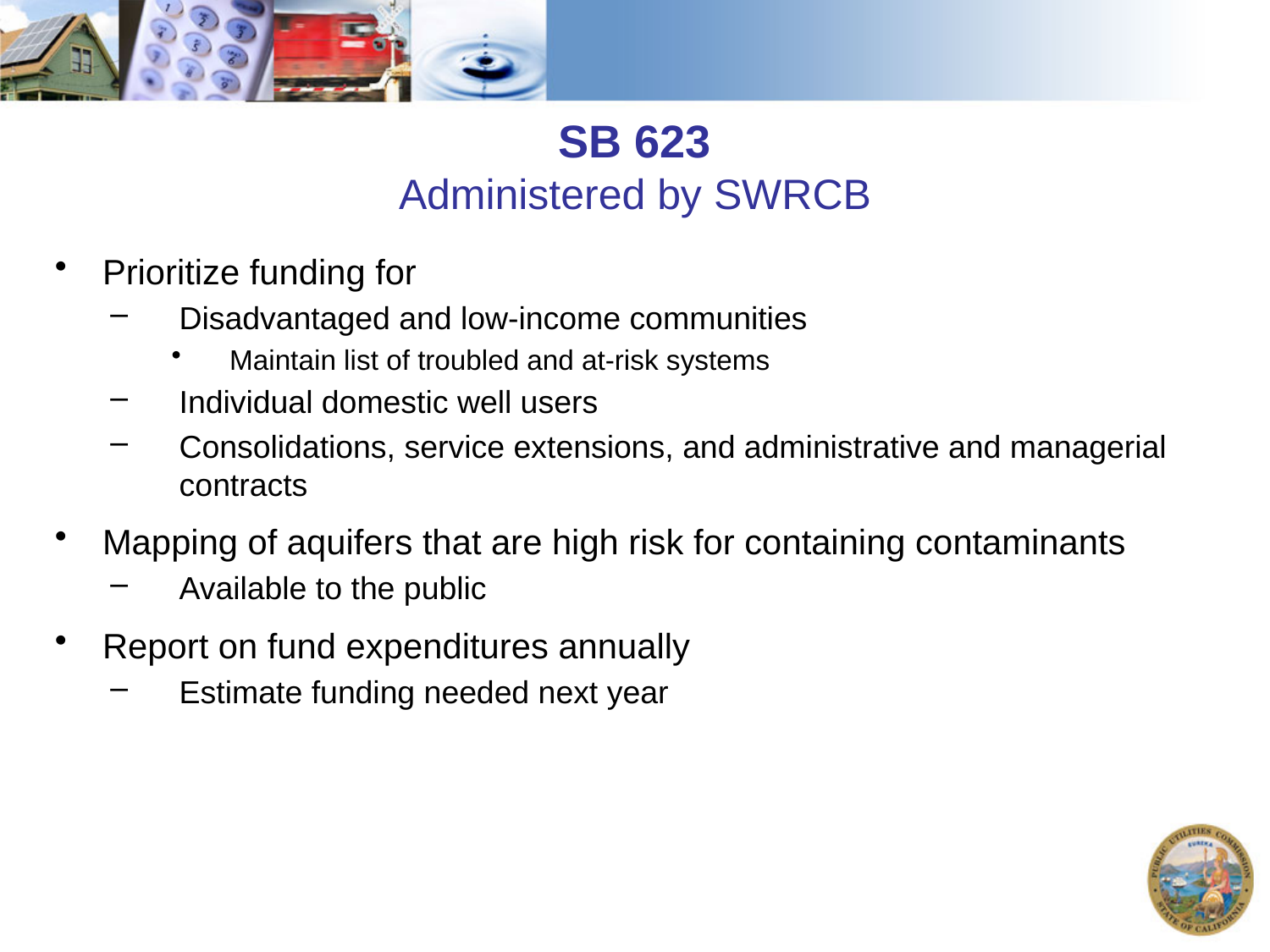

SB 623
Administered by SWRCB
Prioritize funding for
Disadvantaged and low-income communities
Maintain list of troubled and at-risk systems
Individual domestic well users
Consolidations, service extensions, and administrative and managerial contracts

Mapping of aquifers that are high risk for containing contaminants
Available to the public

Report on fund expenditures annually
Estimate funding needed next year